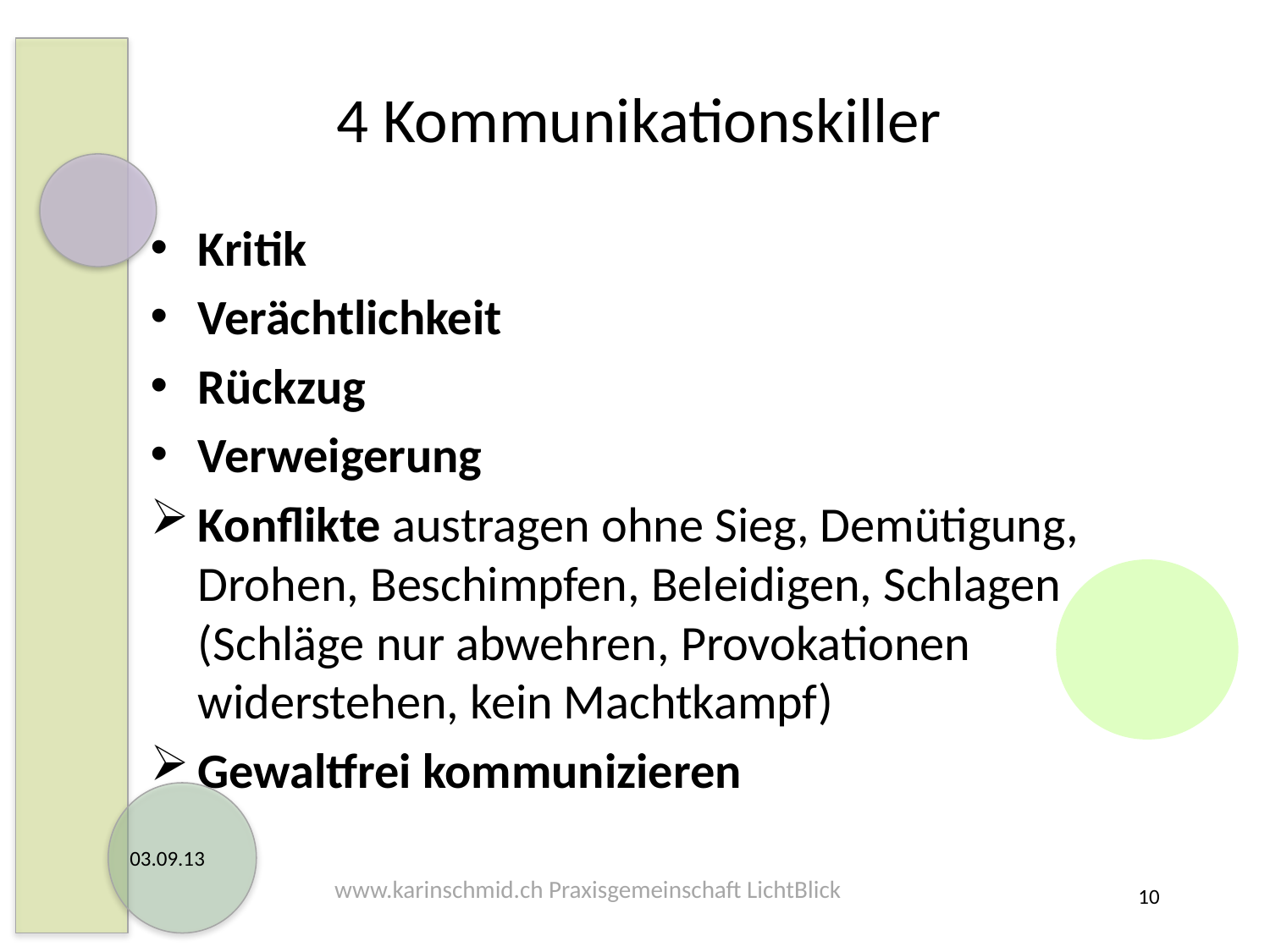

# 4 Kommunikationskiller
Kritik
Verächtlichkeit
Rückzug
Verweigerung
Konflikte austragen ohne Sieg, Demütigung, Drohen, Beschimpfen, Beleidigen, Schlagen (Schläge nur abwehren, Provokationen widerstehen, kein Machtkampf)
Gewaltfrei kommunizieren